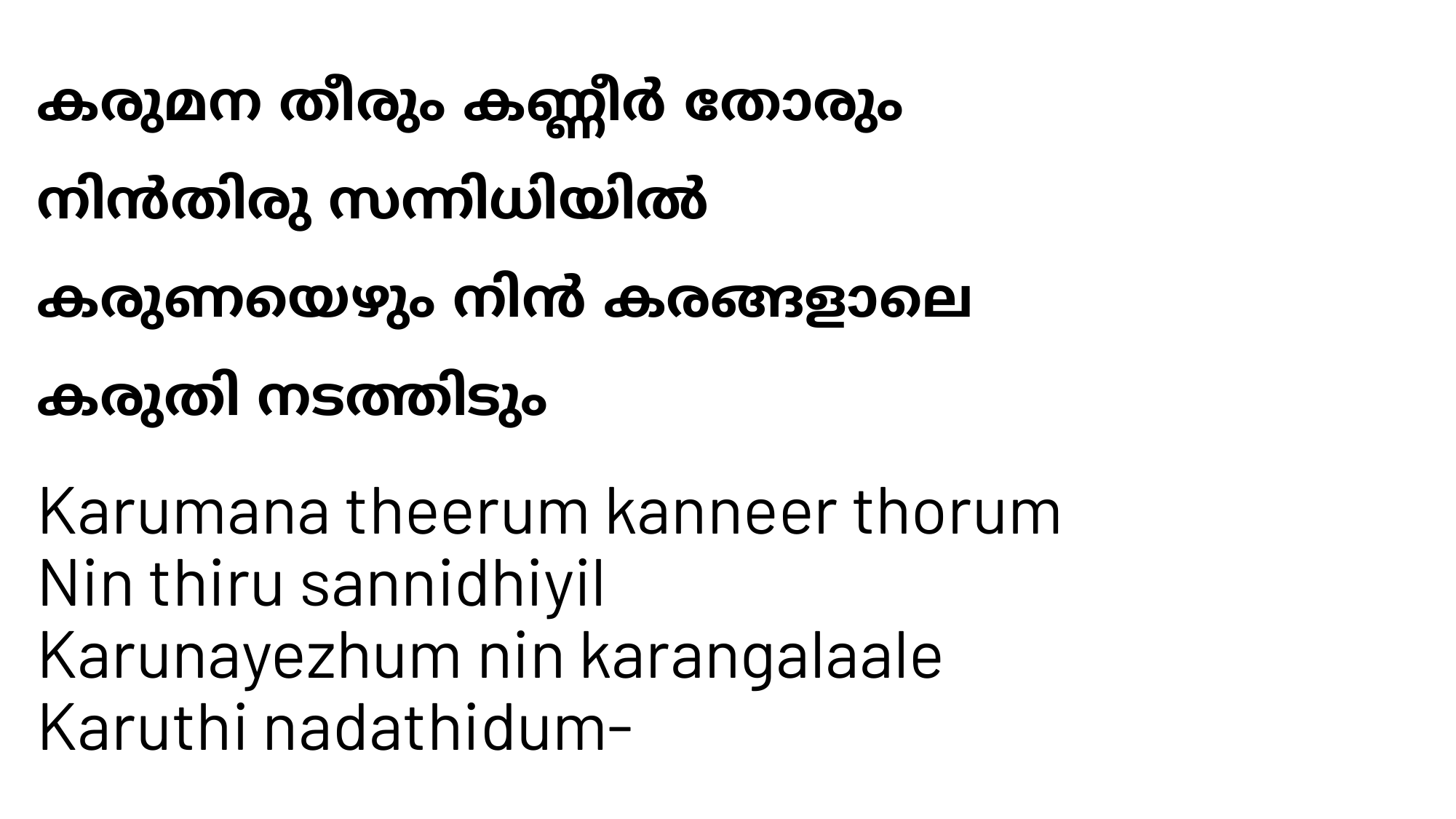

കരുമന തീരും കണ്ണീര്‍ തോരും
നിന്‍തിരു സന്നിധിയില്‍
കരുണയെഴും നിന്‍ കരങ്ങളാലെ
കരുതി നടത്തിടും
# Karumana theerum kanneer thorum Nin thiru sannidhiyil Karunayezhum nin karangalaale Karuthi nadathidum-